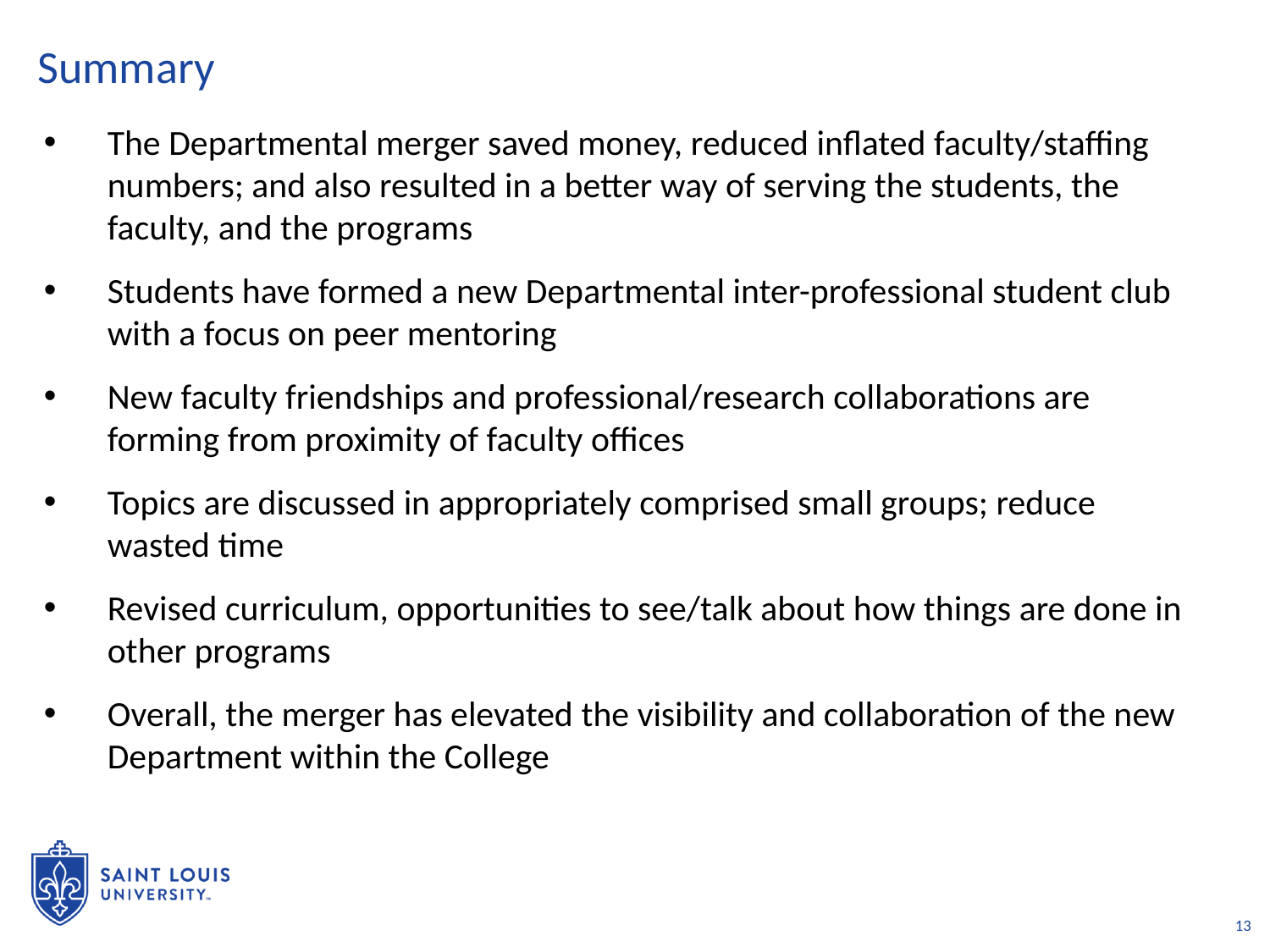

# Summary
The Departmental merger saved money, reduced inflated faculty/staffing numbers; and also resulted in a better way of serving the students, the faculty, and the programs
Students have formed a new Departmental inter-professional student club with a focus on peer mentoring
New faculty friendships and professional/research collaborations are forming from proximity of faculty offices
Topics are discussed in appropriately comprised small groups; reduce wasted time
Revised curriculum, opportunities to see/talk about how things are done in other programs
Overall, the merger has elevated the visibility and collaboration of the new Department within the College